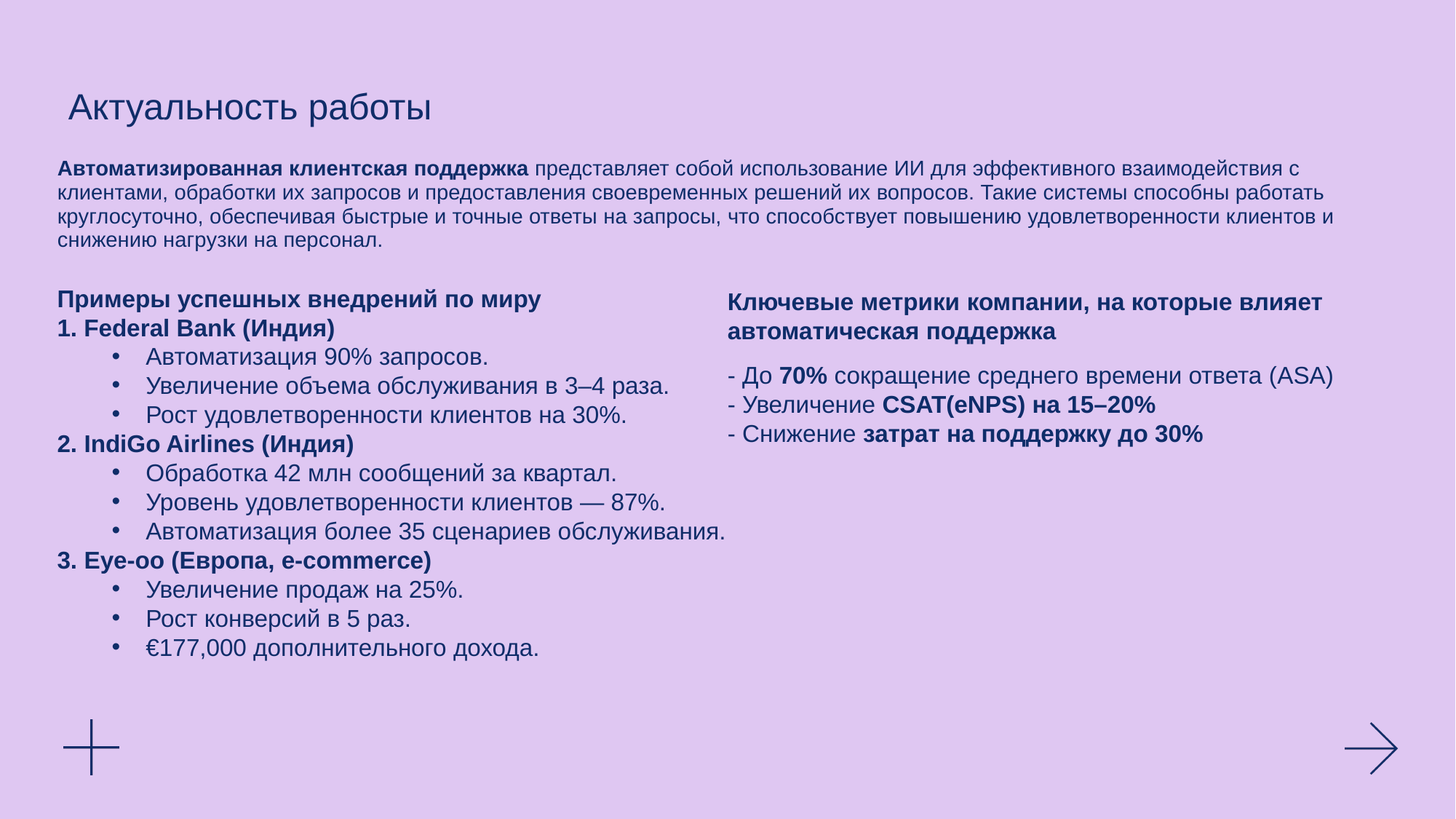

Актуальность работы
Автоматизированная клиентская поддержка представляет собой использование ИИ для эффективного взаимодействия с клиентами, обработки их запросов и предоставления своевременных решений их вопросов. Такие системы способны работать круглосуточно, обеспечивая быстрые и точные ответы на запросы, что способствует повышению удовлетворенности клиентов и снижению нагрузки на персонал.

Примеры успешных внедрений по миру
1. Federal Bank (Индия)
Автоматизация 90% запросов.
Увеличение объема обслуживания в 3–4 раза.
Рост удовлетворенности клиентов на 30%.
2. IndiGo Airlines (Индия)
Обработка 42 млн сообщений за квартал.
Уровень удовлетворенности клиентов — 87%.
Автоматизация более 35 сценариев обслуживания.
3. Eye-oo (Европа, e-commerce)
Увеличение продаж на 25%.
Рост конверсий в 5 раз.
€177,000 дополнительного дохода.
Ключевые метрики компании, на которые влияет автоматическая поддержка
- До 70% сокращение среднего времени ответа (ASA)
- Увеличение CSAT(eNPS) на 15–20%
- Снижение затрат на поддержку до 30%